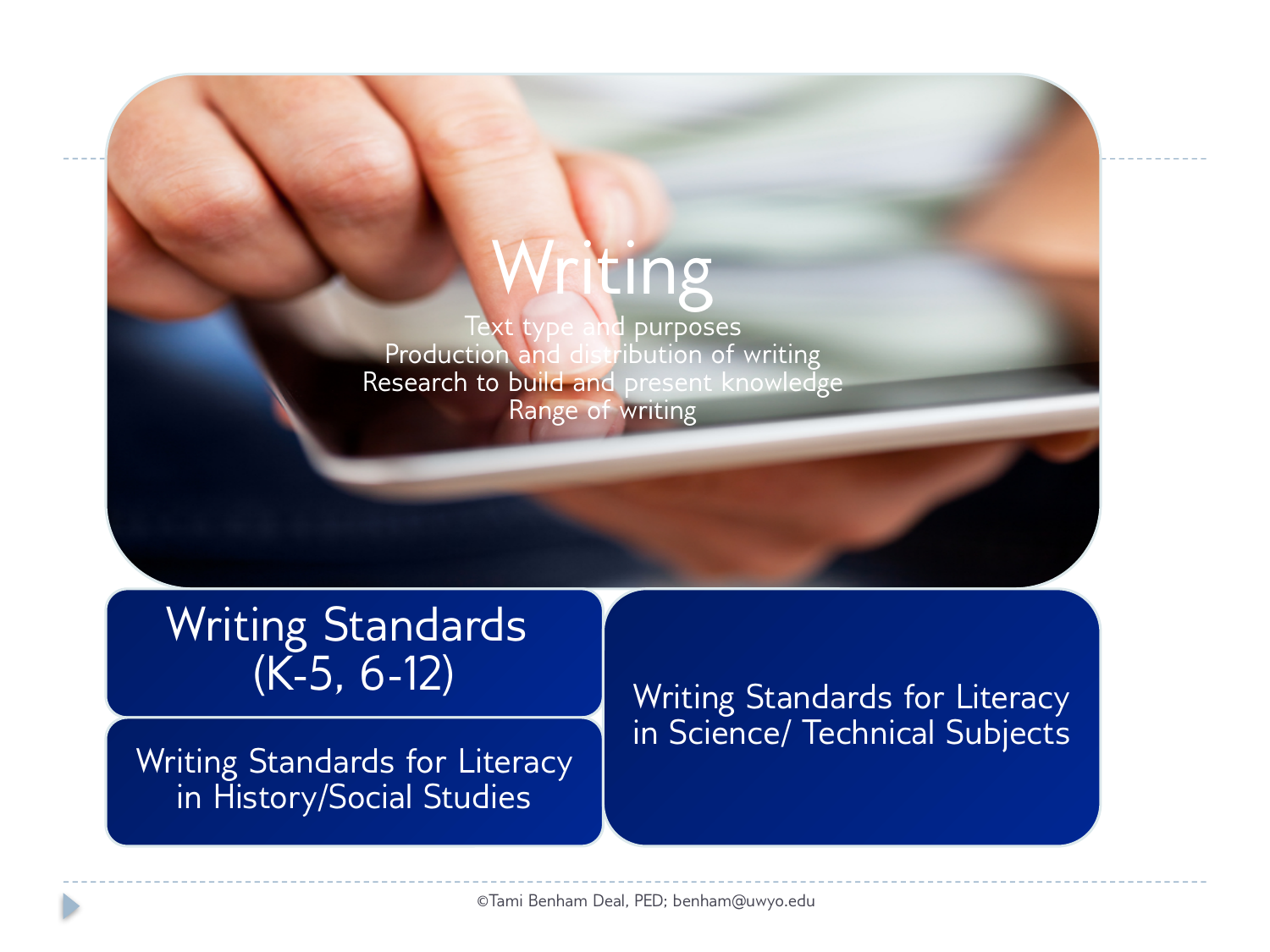

Writing
Text type and purposes
Production and distribution of writing
Research to build and present knowledge
Range of writing
Writing Standards
(K-5, 6-12)
Writing Standards for Literacy in History/Social Studies
Writing Standards for Literacy in Science/ Technical Subjects
©Tami Benham Deal, PED; benham@uwyo.edu